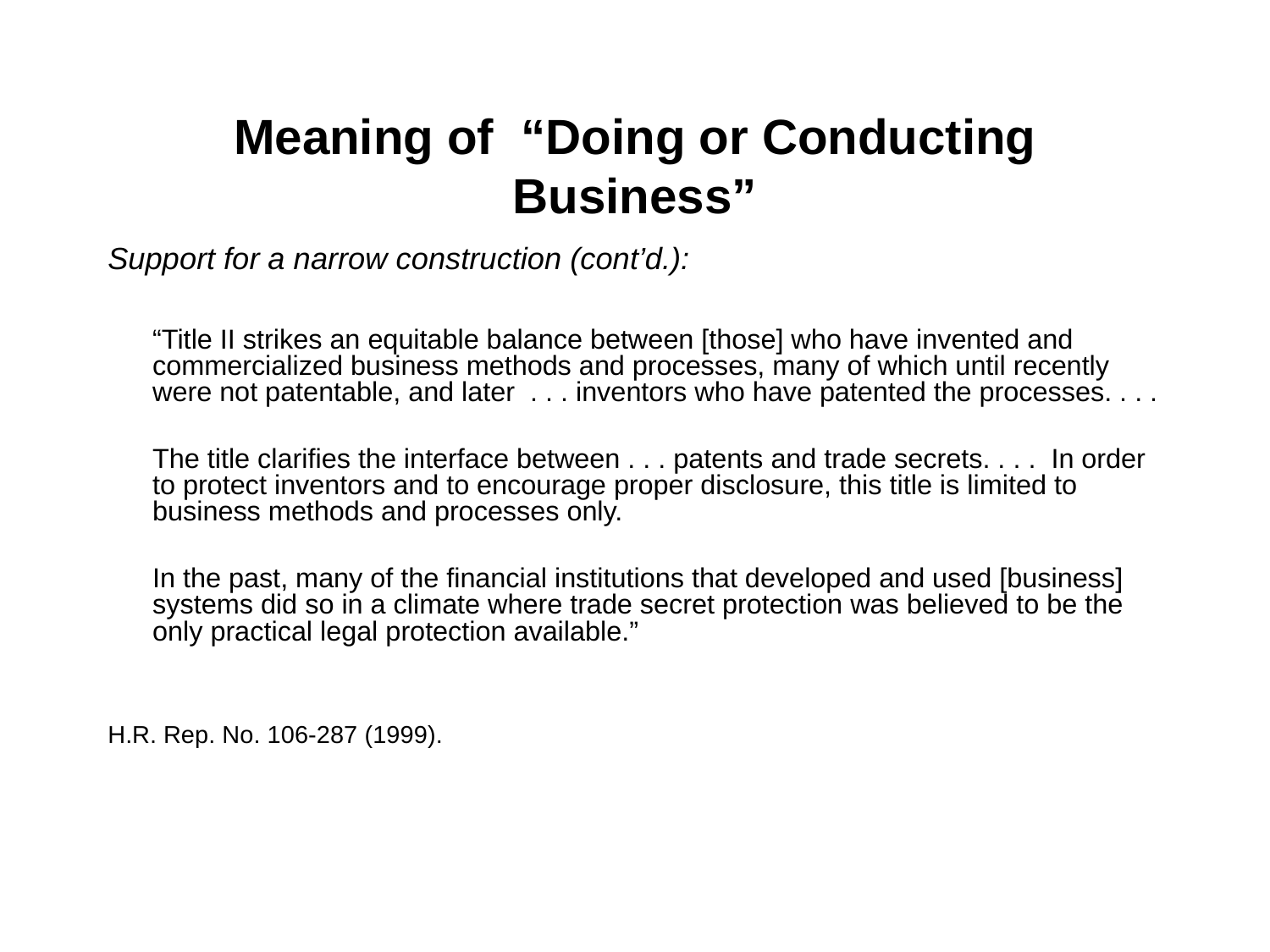

# Meaning of  “Doing or Conducting Business”
Support for a narrow construction (cont’d.):

	“Title II strikes an equitable balance between [those] who have invented and commercialized business methods and processes, many of which until recently were not patentable, and later  . . . inventors who have patented the processes. . . .

		The title clarifies the interface between . . . patents and trade secrets. . . .  In order to protect inventors and to encourage proper disclosure, this title is limited to business methods and processes only.

		In the past, many of the financial institutions that developed and used [business] systems did so in a climate where trade secret protection was believed to be the only practical legal protection available.”

H.R. Rep. No. 106-287 (1999).

46